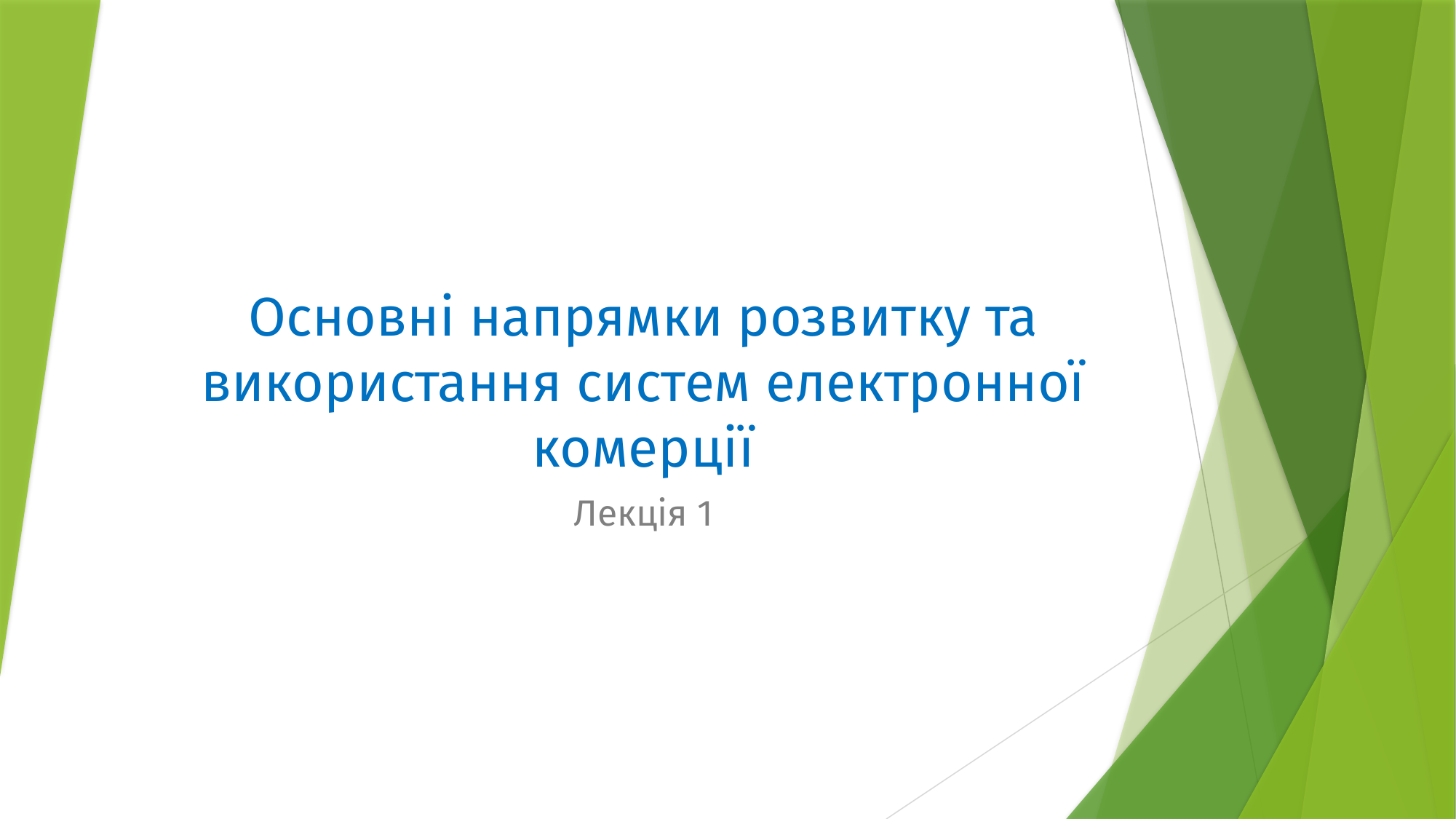

# Основні напрямки розвитку та використання систем електронної комерції
Лекція 1